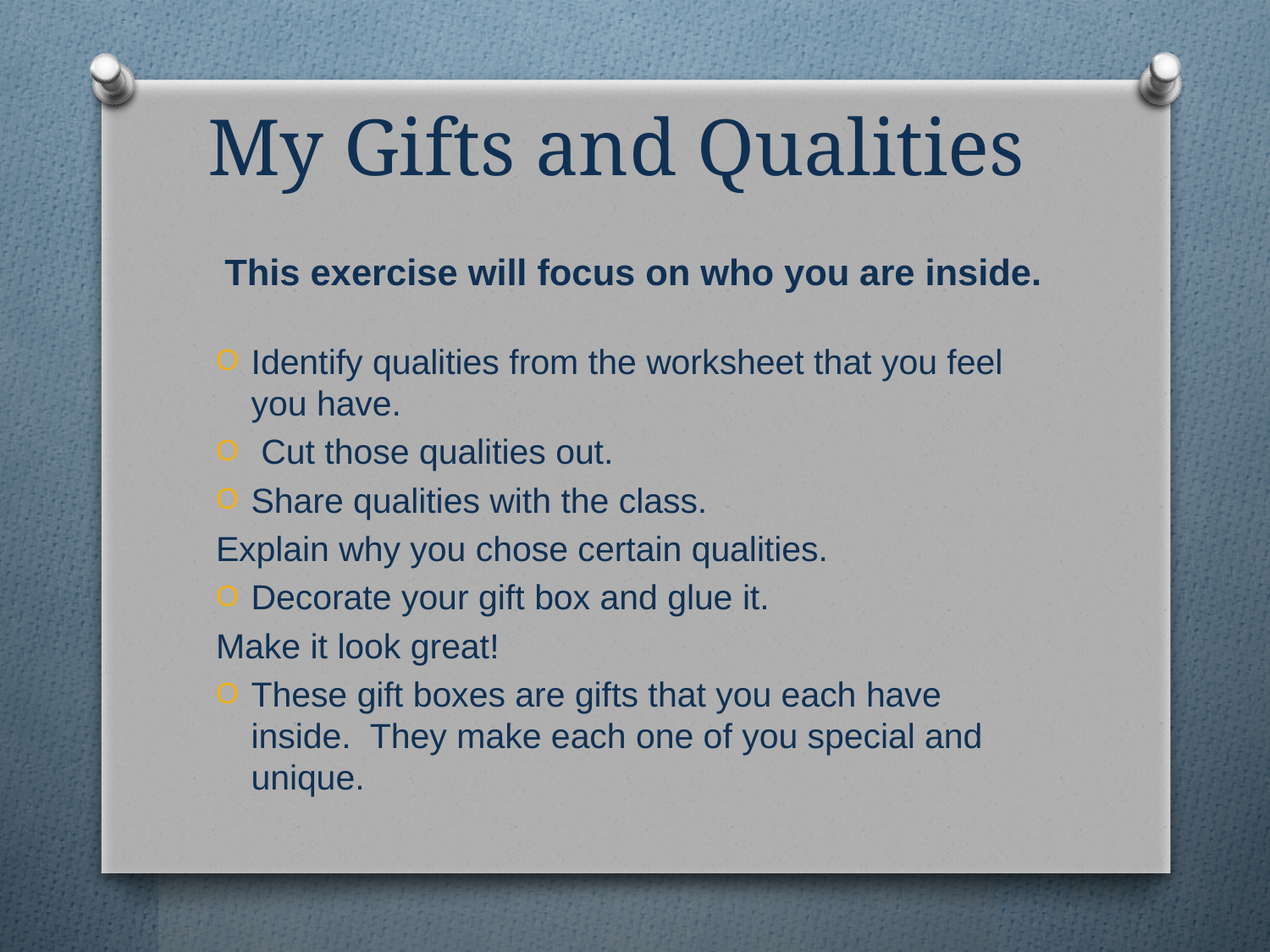

# My Gifts and Qualities
This exercise will focus on who you are inside.

Identify qualities from the worksheet that you feel you have.
 Cut those qualities out.
Share qualities with the class.
Explain why you chose certain qualities.
Decorate your gift box and glue it.
Make it look great!
These gift boxes are gifts that you each have inside.  They make each one of you special and unique.